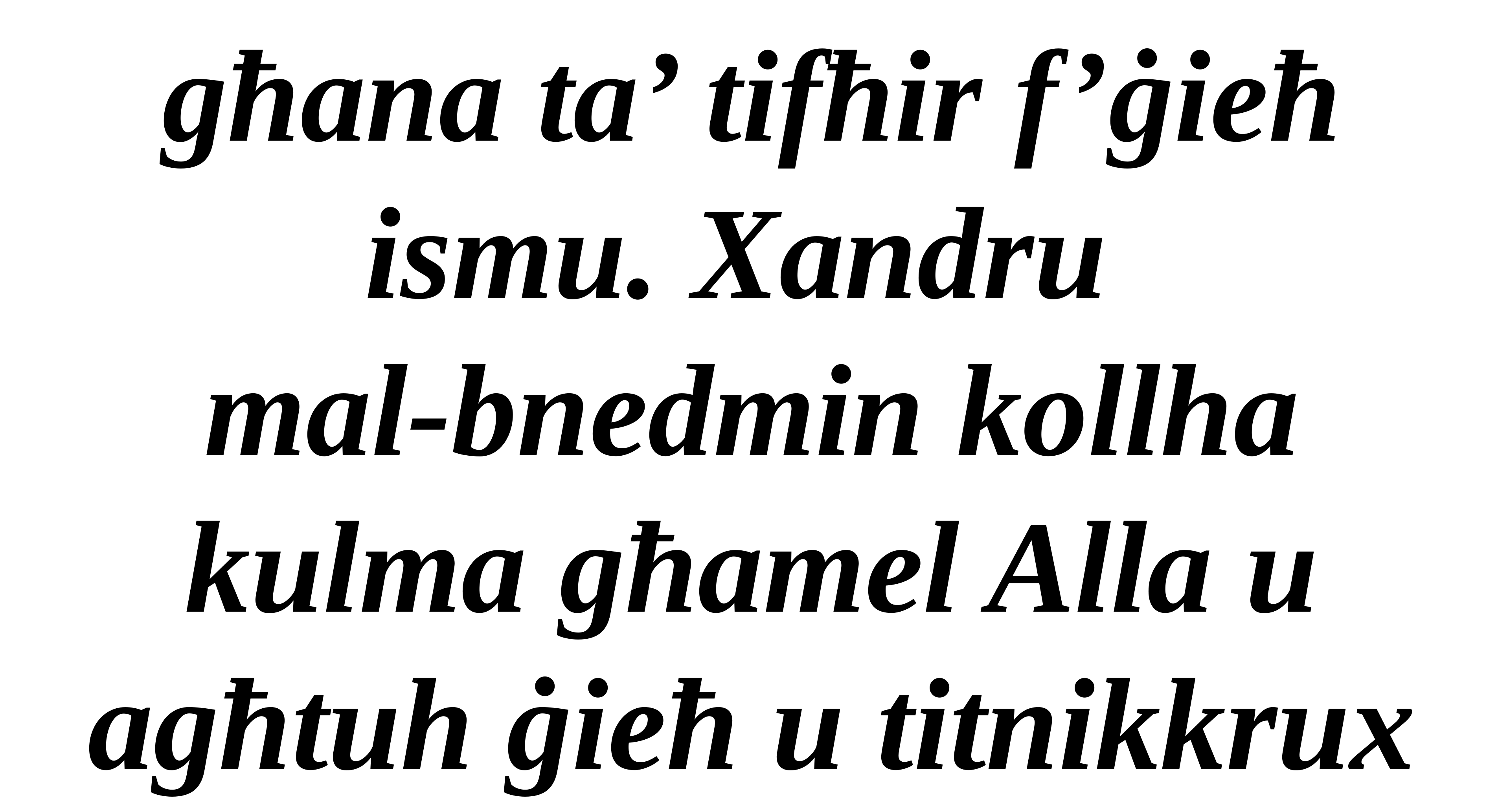

għana ta’ tifħir f’ġieħ ismu. Xandru
mal-bnedmin kollha kulma għamel Alla u agħtuh ġieħ u titnikkrux